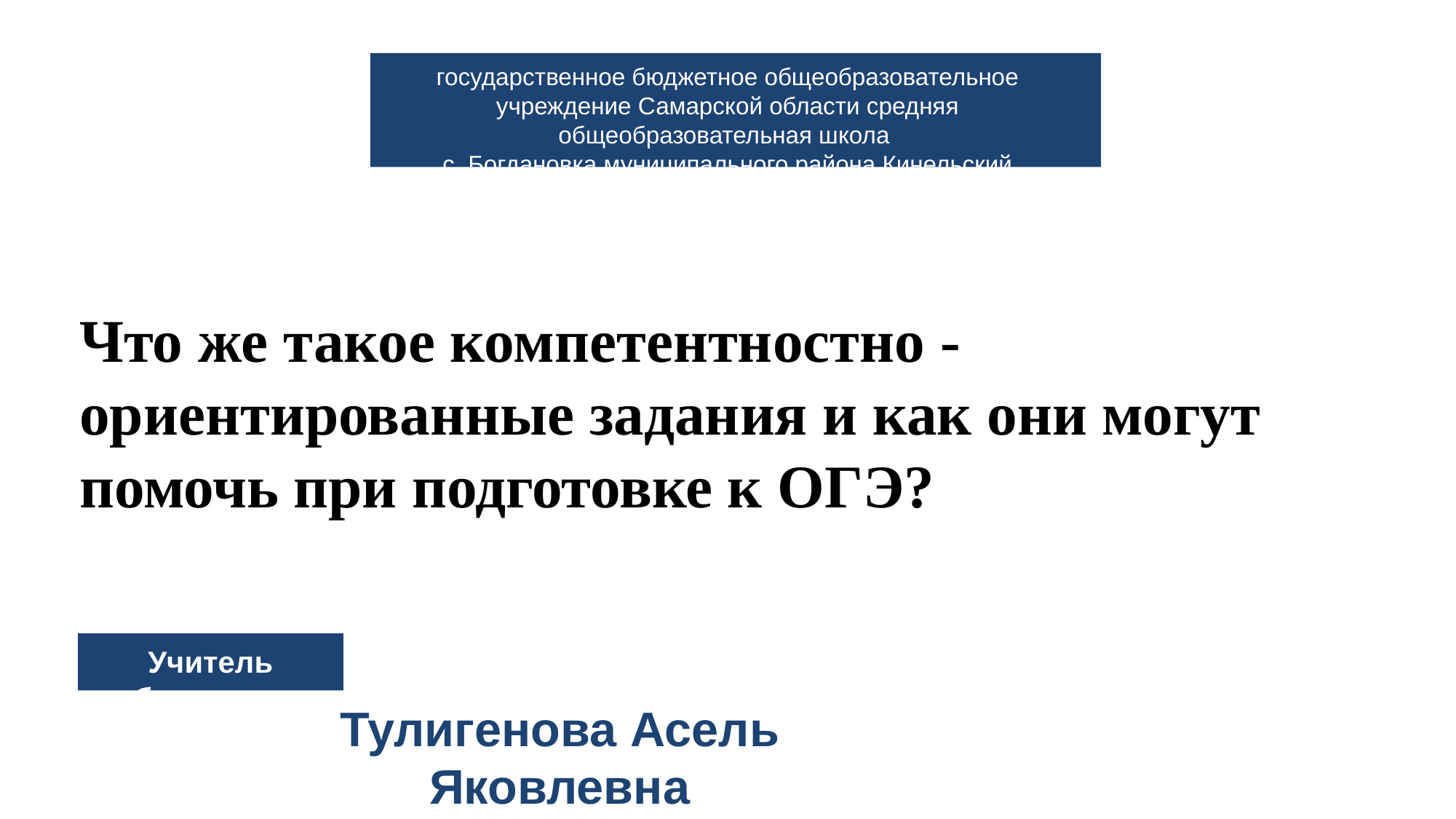

государственное бюджетное общеобразовательное учреждение Самарской области средняя общеобразовательная школа
с. Богдановка муниципального района Кинельский Самарской области
Что же такое компетентностно -ориентированные задания и как они могут помочь при подготовке к ОГЭ?
Учитель биологии:

Тулигенова Асель Яковлевна